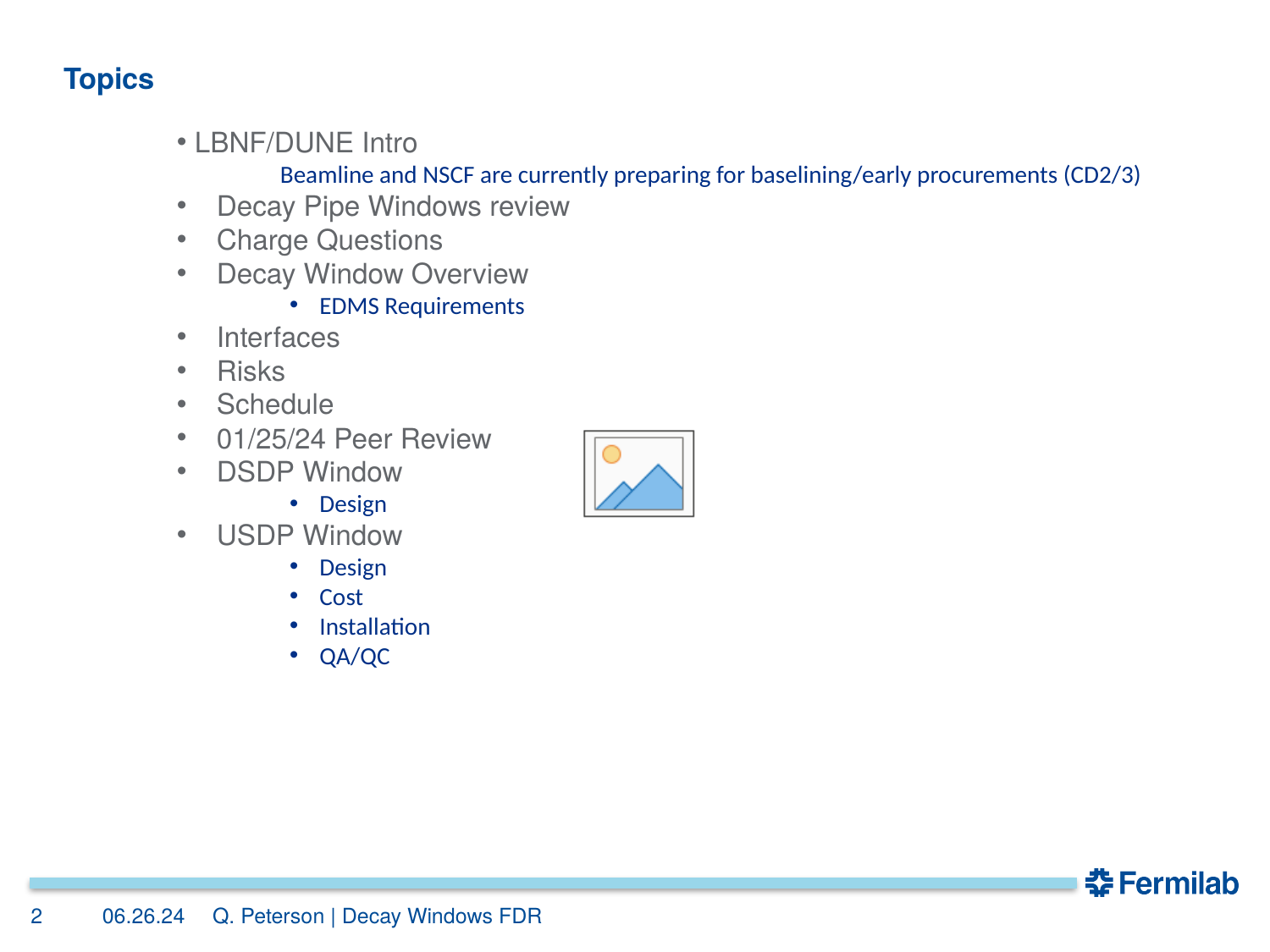

# Topics
 LBNF/DUNE Intro
Beamline and NSCF are currently preparing for baselining/early procurements (CD2/3)
Decay Pipe Windows review
Charge Questions
Decay Window Overview
EDMS Requirements
Interfaces
Risks
Schedule
01/25/24 Peer Review
DSDP Window
Design
USDP Window
Design
Cost
Installation
QA/QC

2
06.26.24
Q. Peterson | Decay Windows FDR